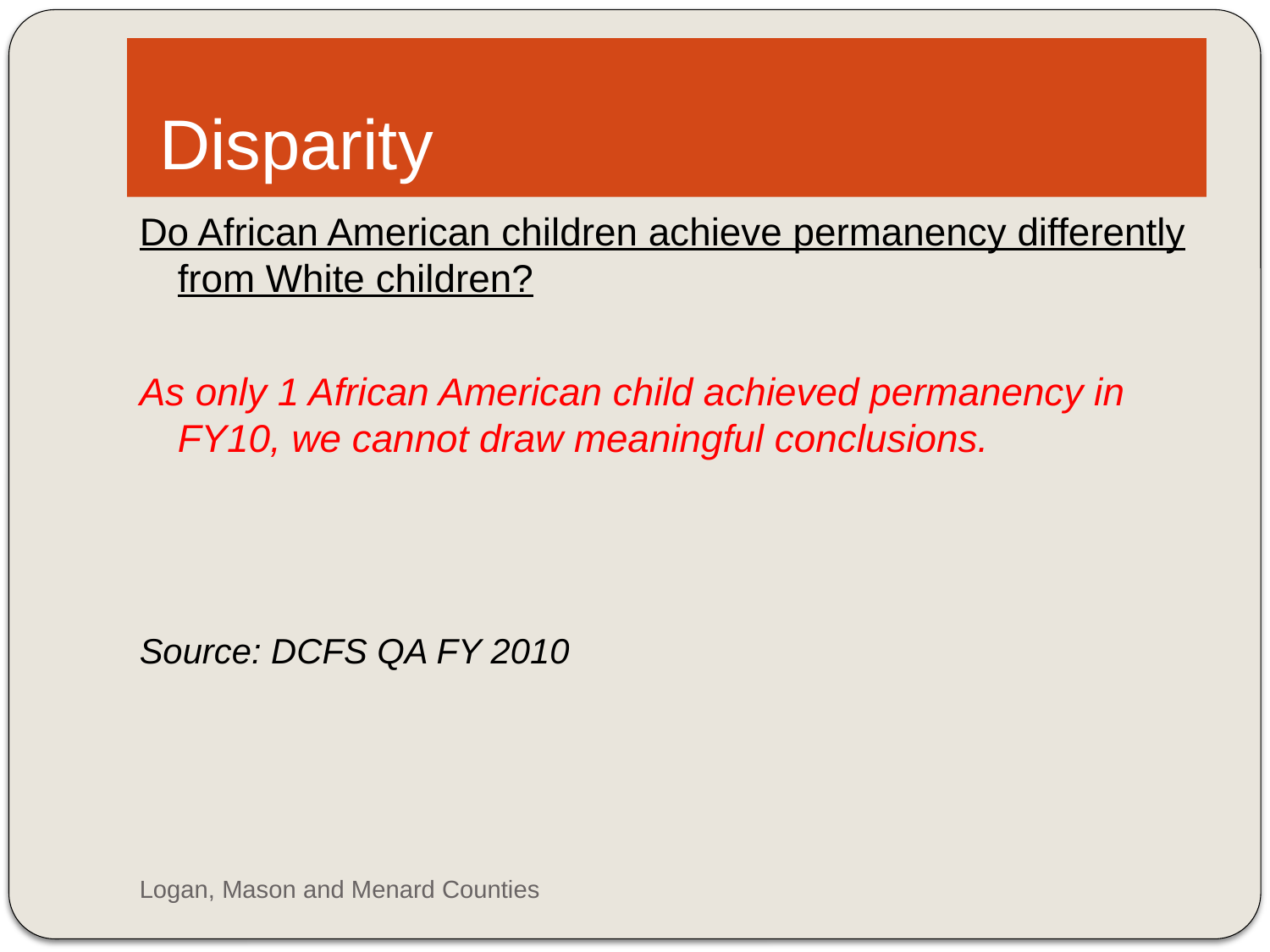

# Disparity
Do African American children achieve permanency differently from White children?

As only 1 African American child achieved permanency in FY10, we cannot draw meaningful conclusions.

Source: DCFS QA FY 2010

Logan, Mason and Menard Counties